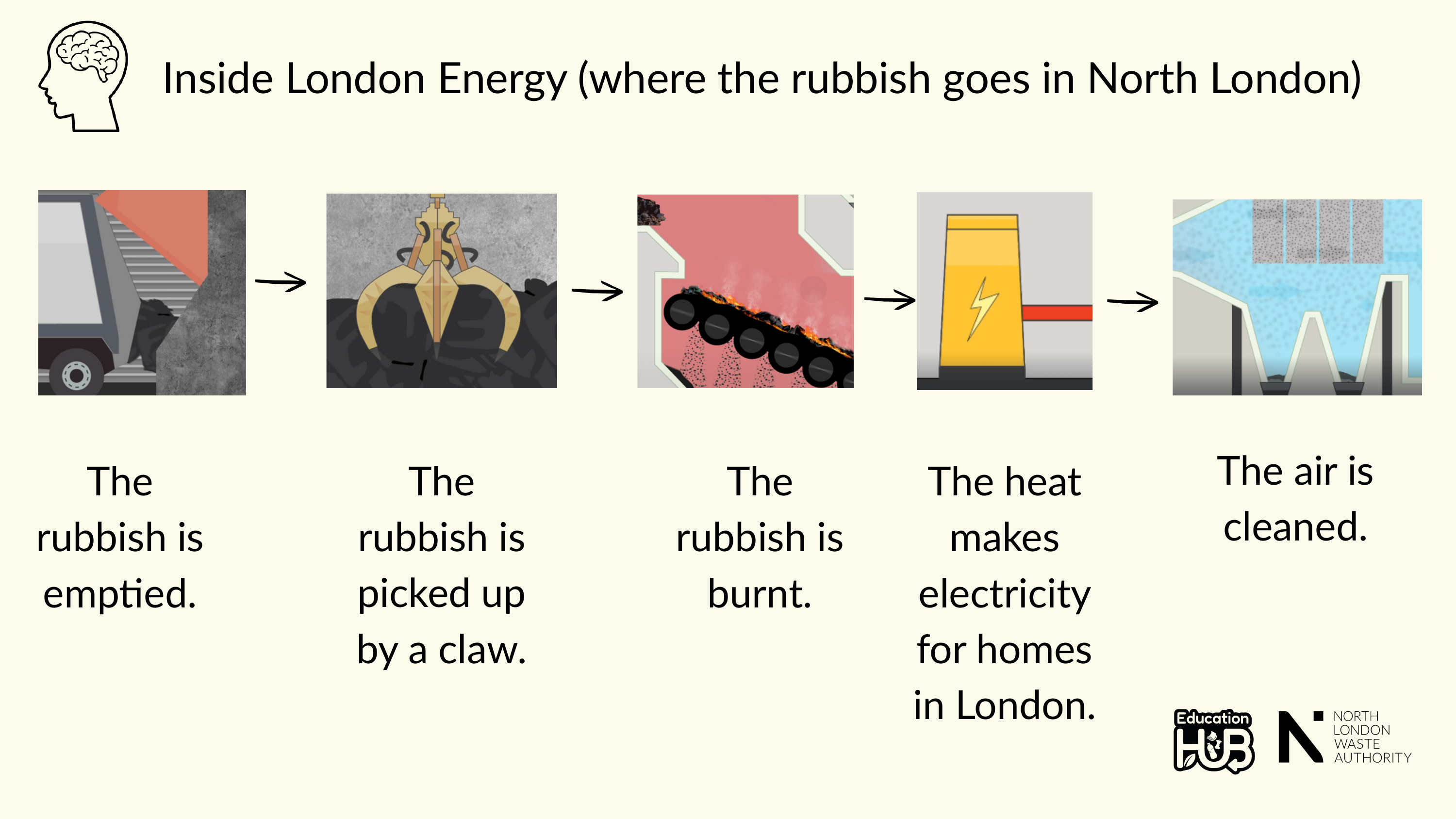

Inside London Energy (where the rubbish goes in North London)

The air is cleaned.
The rubbish is emptied.
The rubbish is picked up by a claw.
The rubbish is burnt.
The heat makes electricity for homes in London.